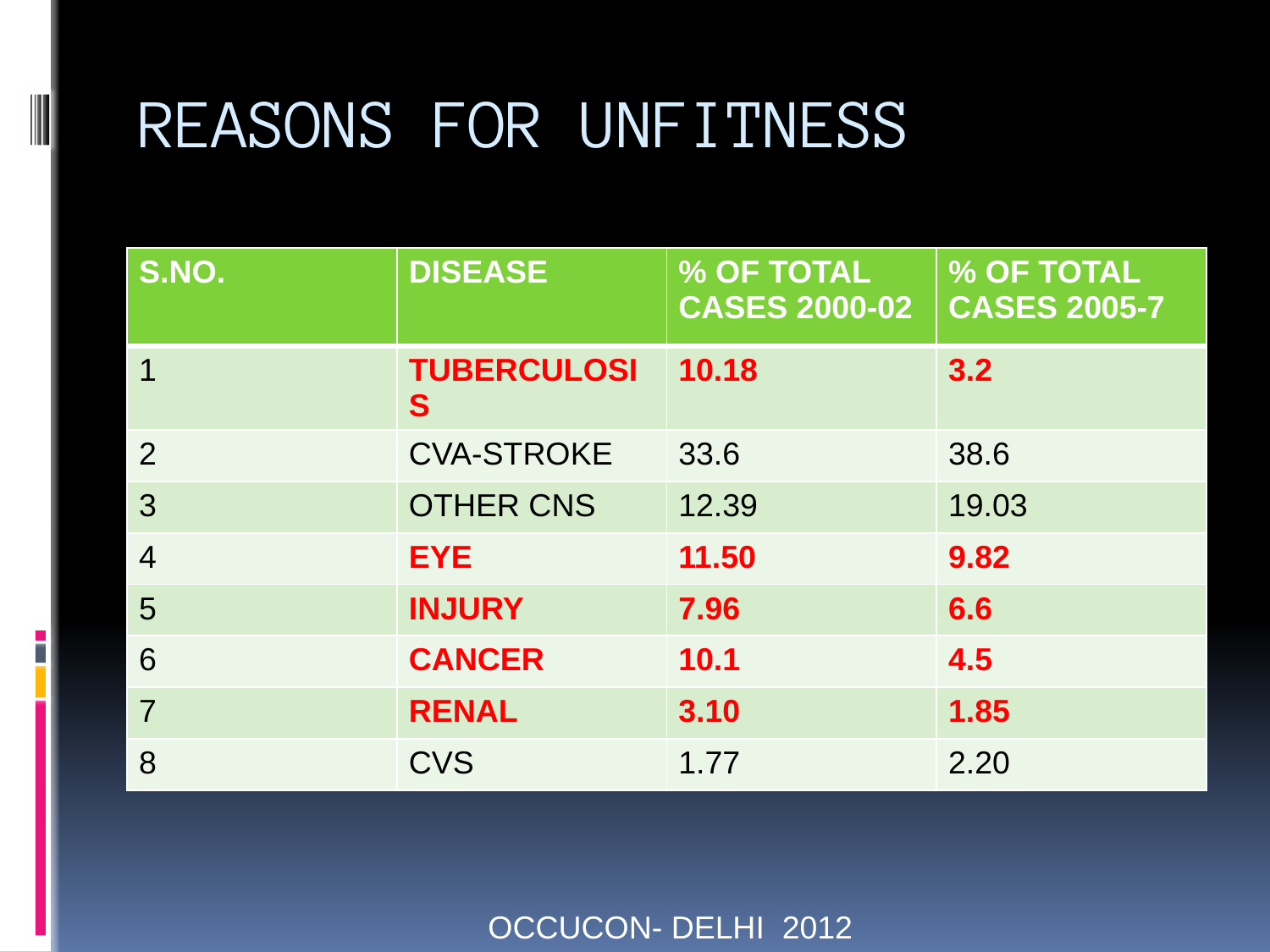

# REASONS FOR UNFITNESS
| S.NO. | DISEASE | % OF TOTAL CASES 2000-02 | % OF TOTAL CASES 2005-7 |
| --- | --- | --- | --- |
| 1 | TUBERCULOSIS | 10.18 | 3.2 |
| 2 | CVA-STROKE | 33.6 | 38.6 |
| 3 | OTHER CNS | 12.39 | 19.03 |
| 4 | EYE | 11.50 | 9.82 |
| 5 | INJURY | 7.96 | 6.6 |
| 6 | CANCER | 10.1 | 4.5 |
| 7 | RENAL | 3.10 | 1.85 |
| 8 | CVS | 1.77 | 2.20 |
OCCUCON- DELHI  2012